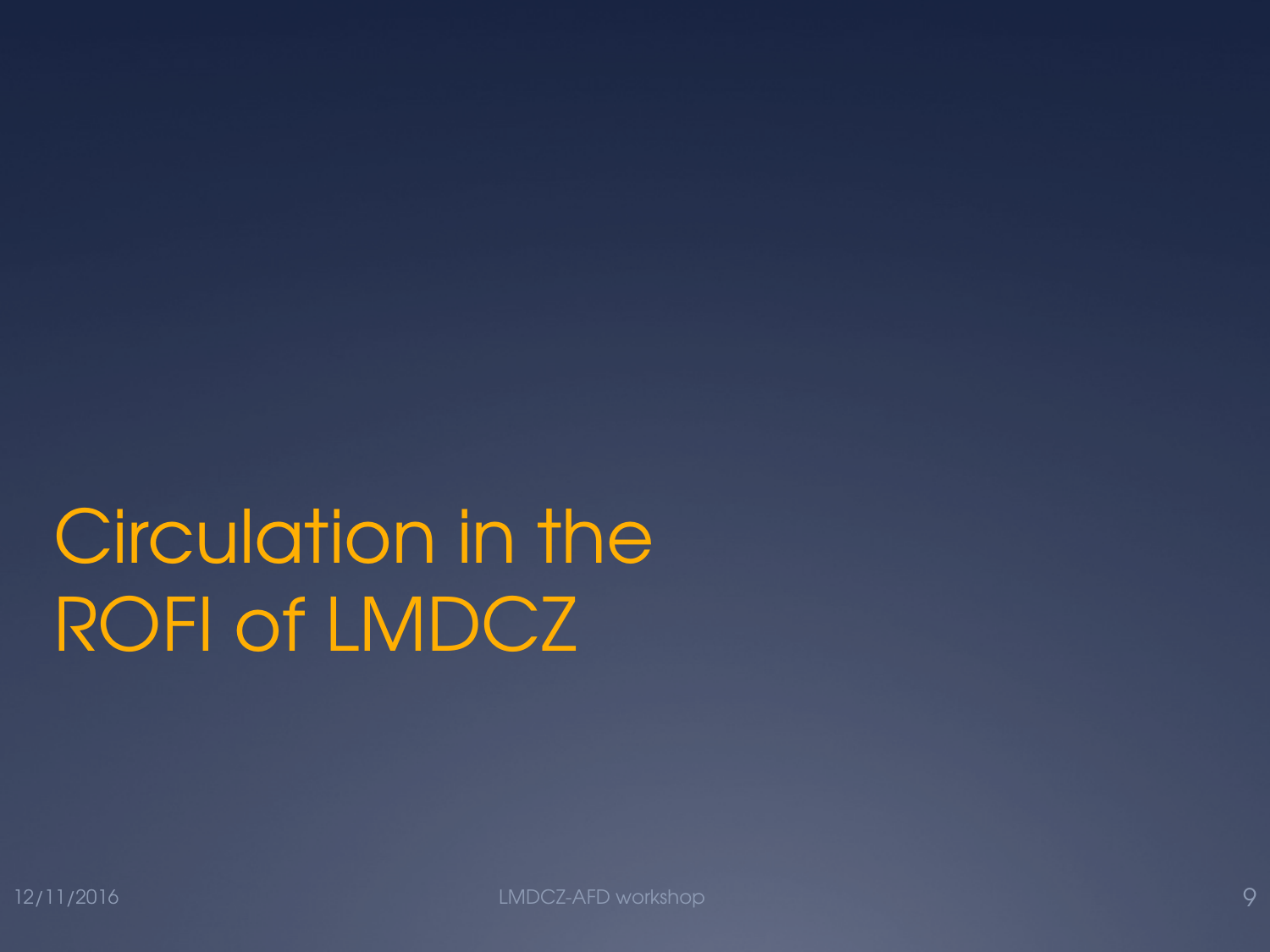

Circulation in the ROFI of LMDCZ
12/11/2016
LMDCZ-AFD workshop
9